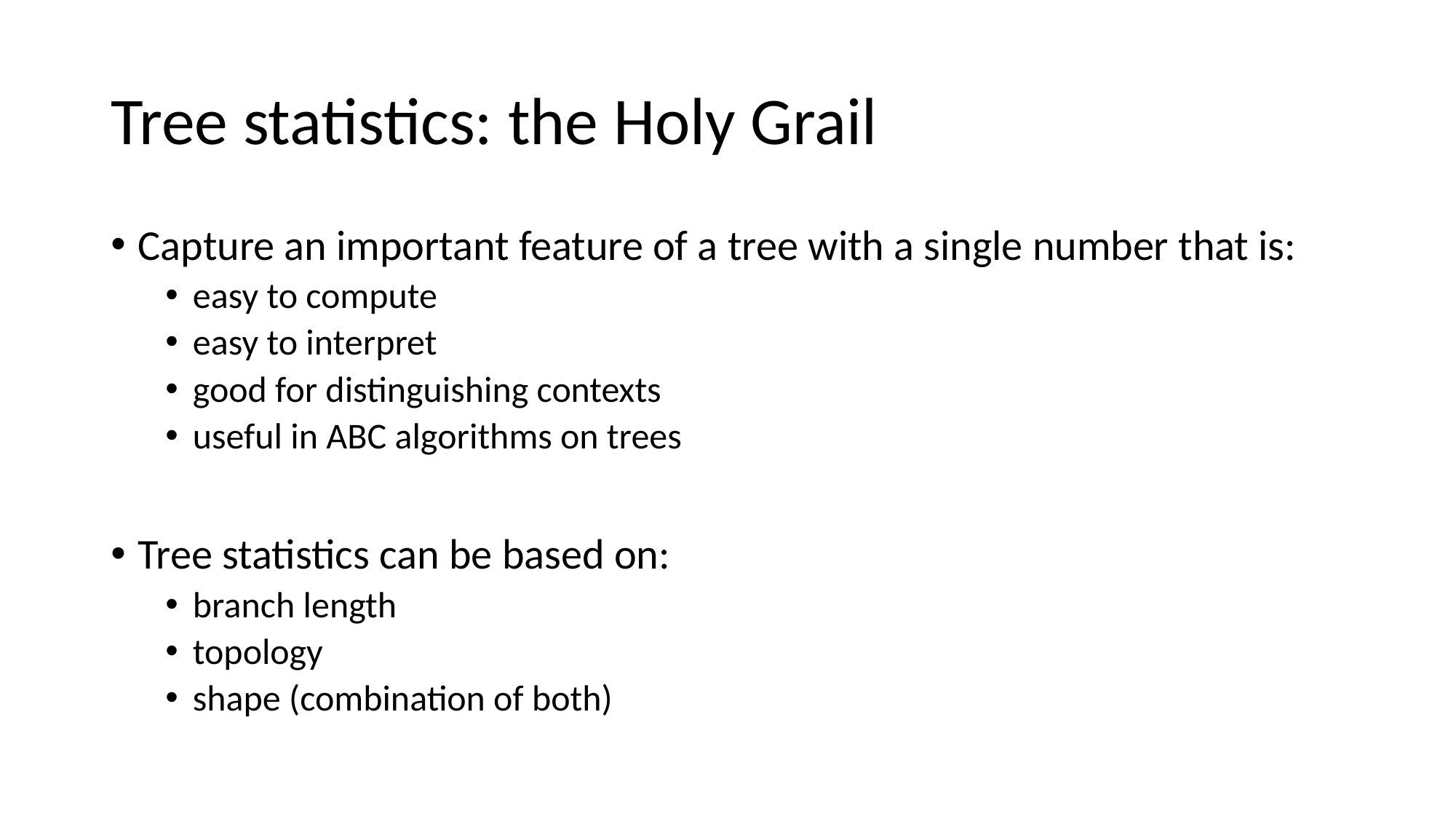

# Tree statistics: the Holy Grail
Capture an important feature of a tree with a single number that is:
easy to compute
easy to interpret
good for distinguishing contexts
useful in ABC algorithms on trees

Tree statistics can be based on:
branch length
topology
shape (combination of both)